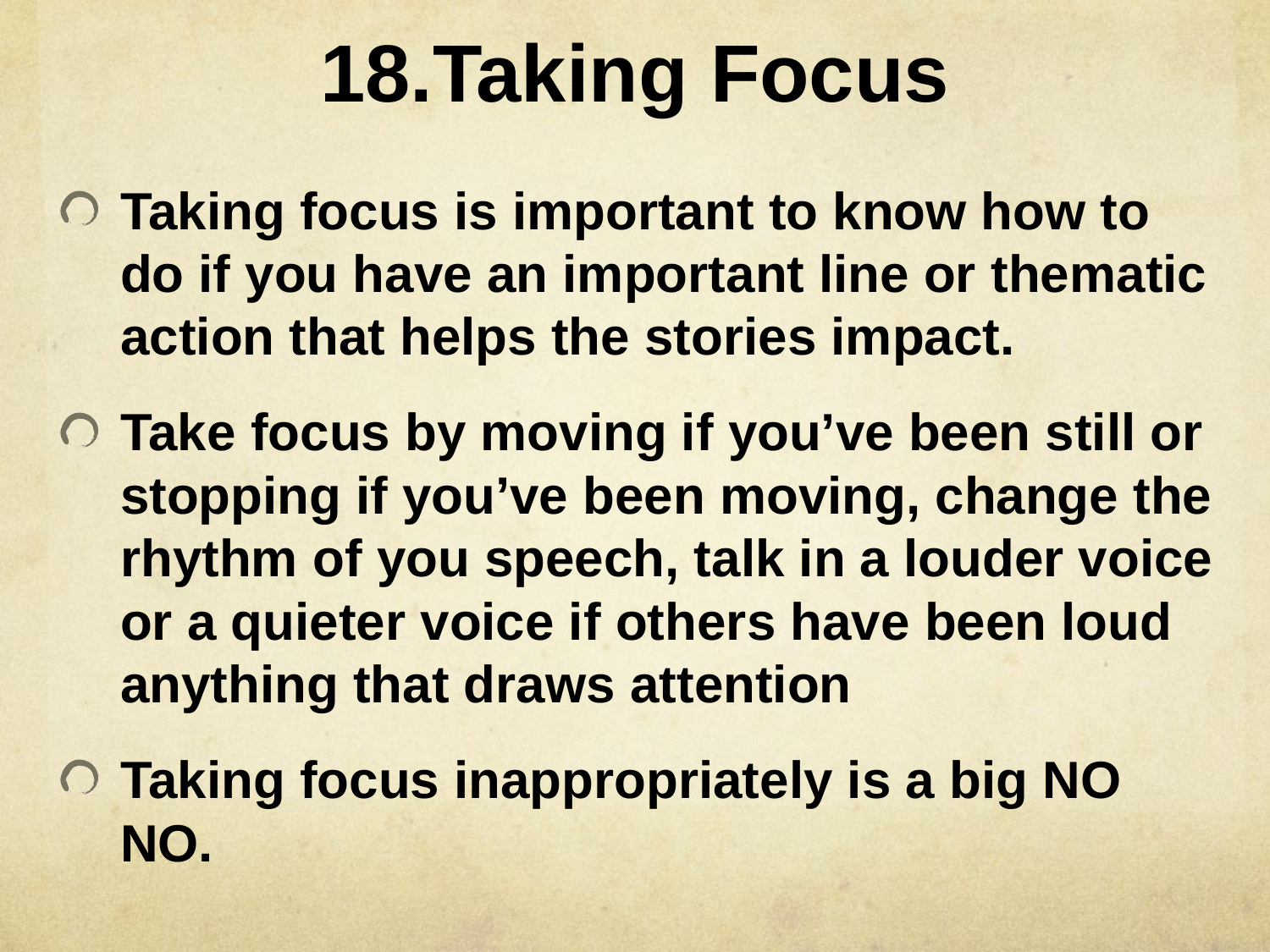

# 18.Taking Focus
Taking focus is important to know how to do if you have an important line or thematic action that helps the stories impact.
Take focus by moving if you’ve been still or stopping if you’ve been moving, change the rhythm of you speech, talk in a louder voice or a quieter voice if others have been loud anything that draws attention
Taking focus inappropriately is a big NO NO.